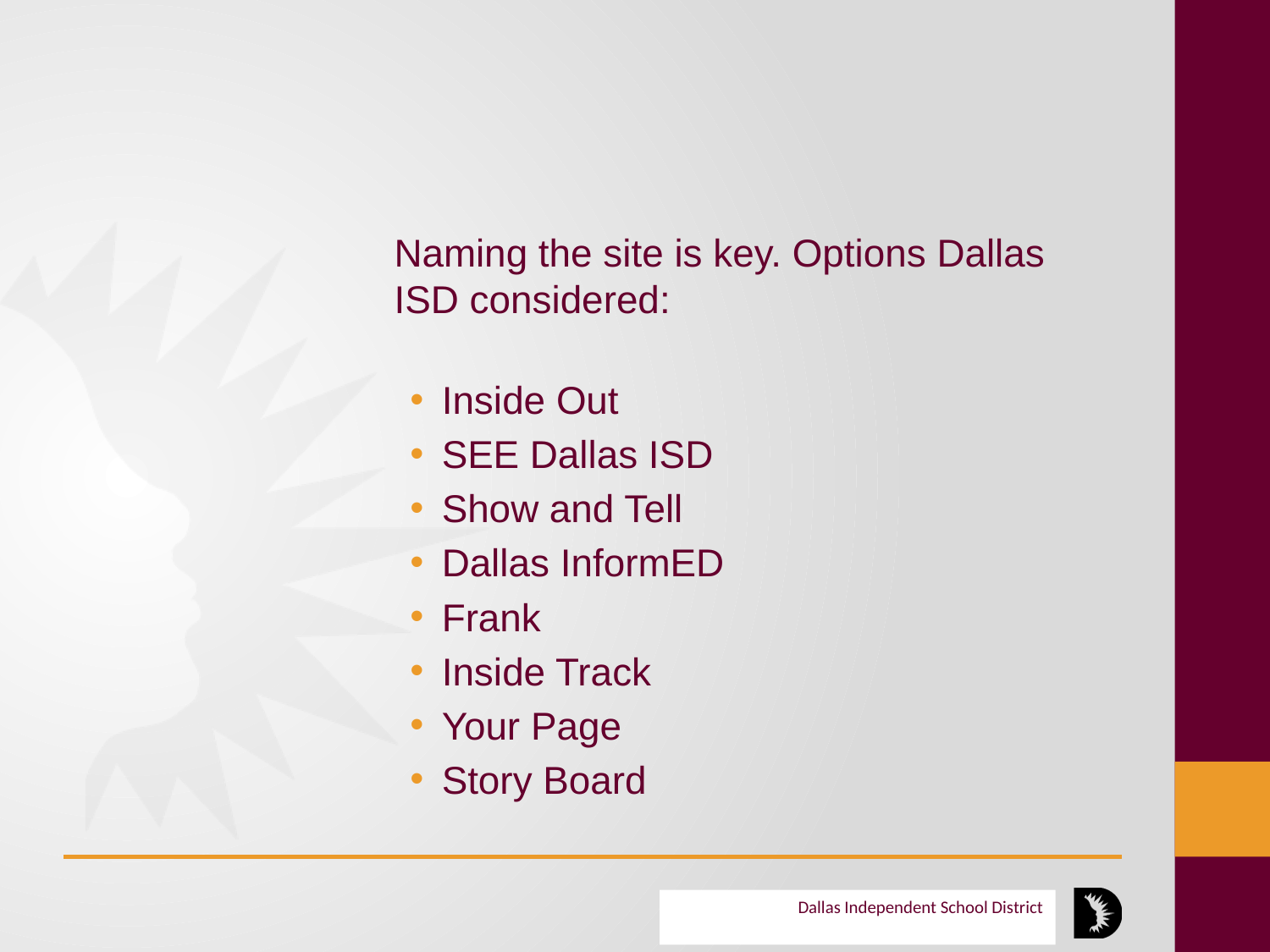

Naming the site is key. Options Dallas ISD considered:
Inside Out
SEE Dallas ISD
Show and Tell
Dallas InformED
Frank
Inside Track
Your Page
Story Board